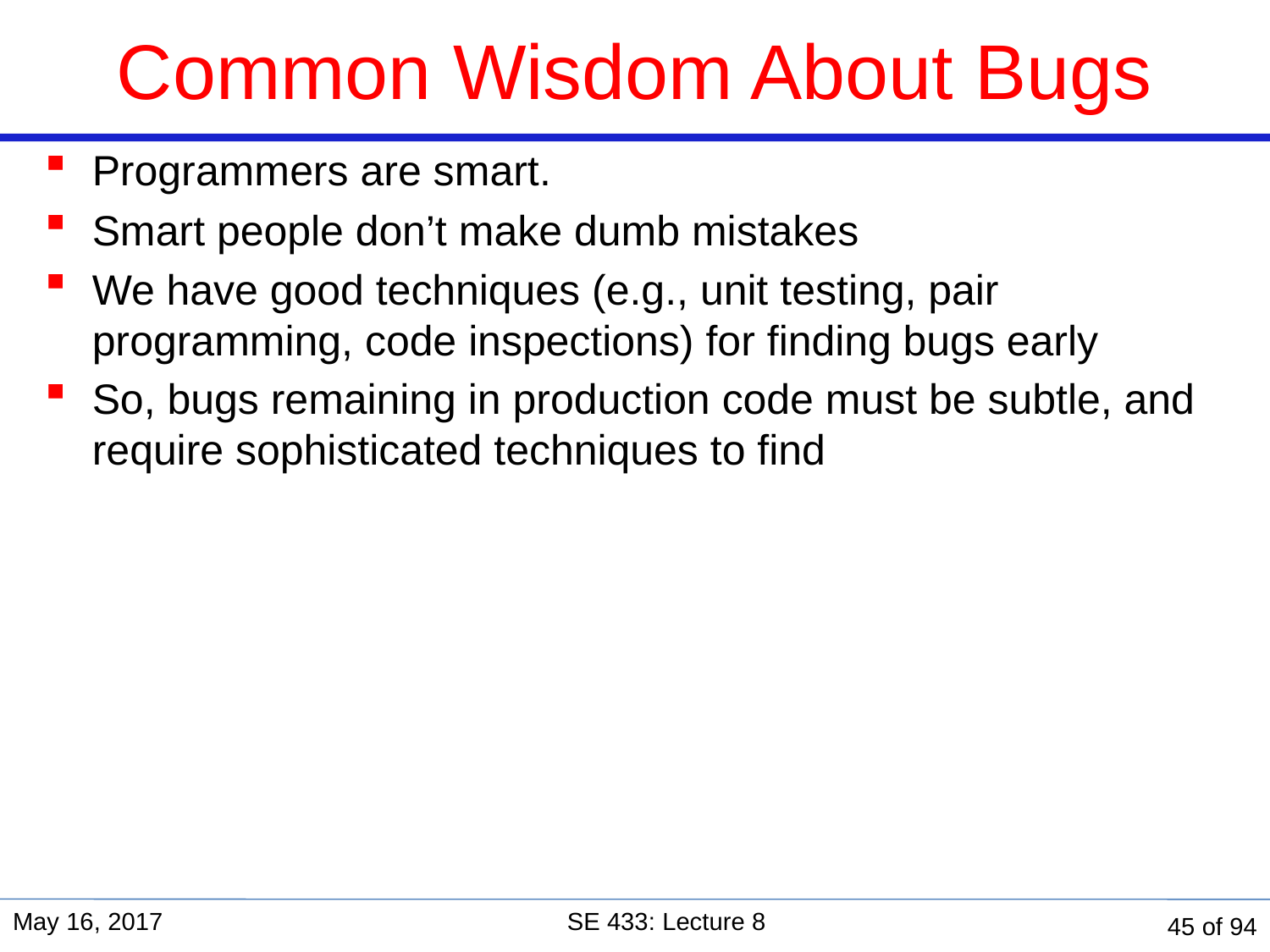

Common Wisdom About Bugs
Programmers are smart.
Smart people don’t make dumb mistakes
We have good techniques (e.g., unit testing, pair programming, code inspections) for finding bugs early
So, bugs remaining in production code must be subtle, and require sophisticated techniques to find
May 16, 2017
SE 433: Lecture 8
45 of 94